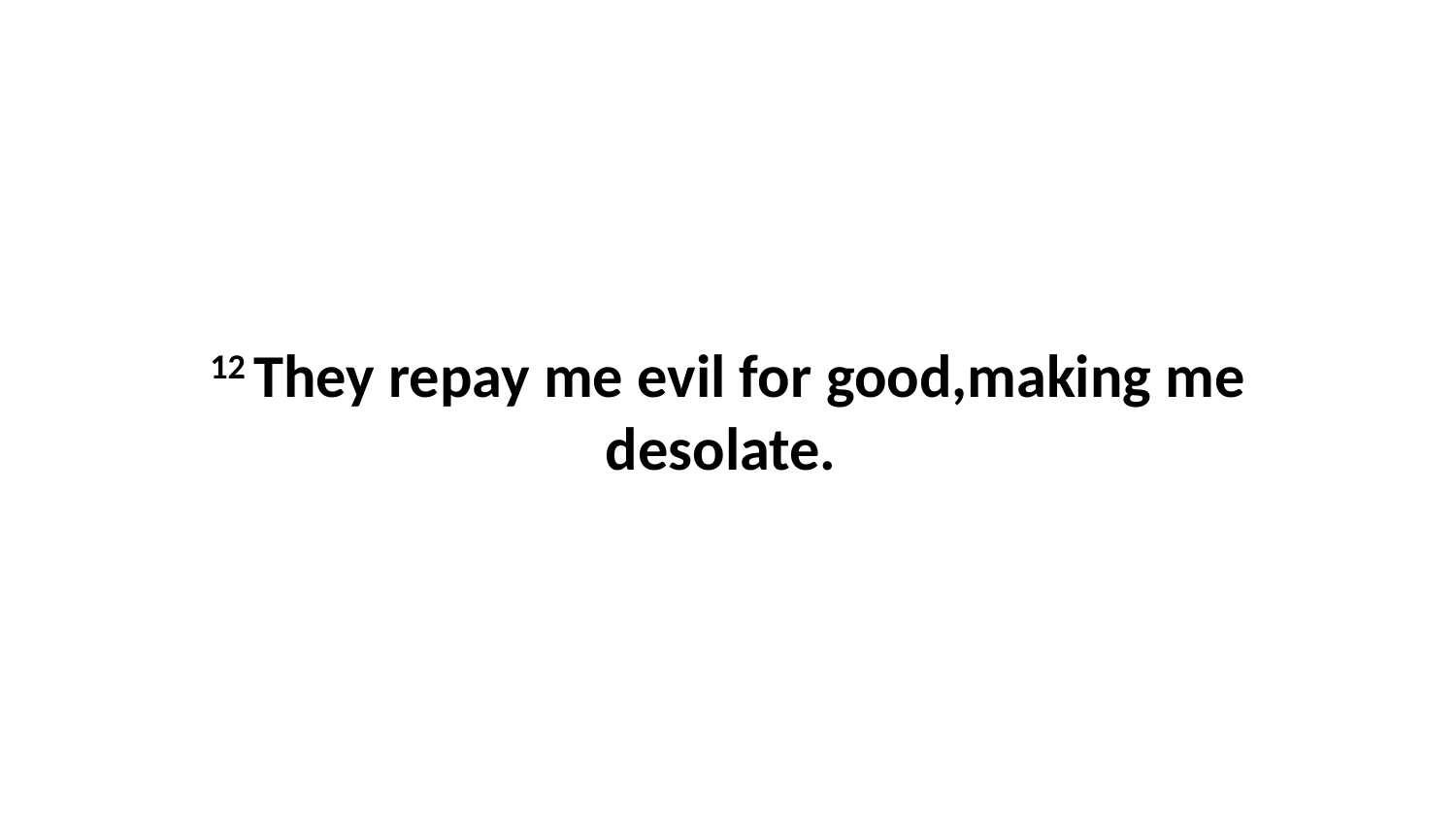

12 They repay me evil for good,making me desolate.